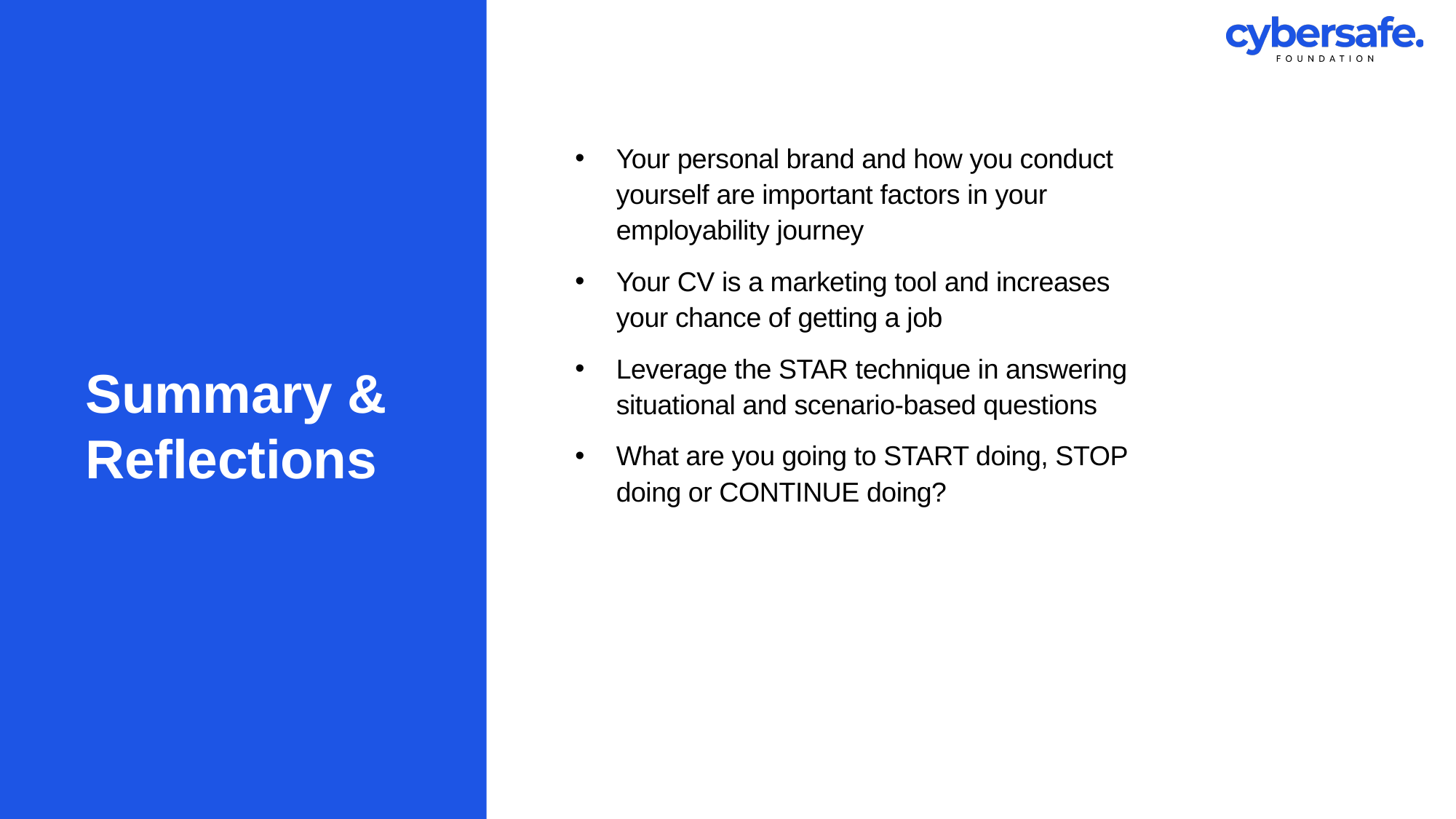

# Summary & Reflections
Your personal brand and how you conduct yourself are important factors in your employability journey
Your CV is a marketing tool and increases your chance of getting a job
Leverage the STAR technique in answering situational and scenario-based questions
What are you going to START doing, STOP doing or CONTINUE doing?